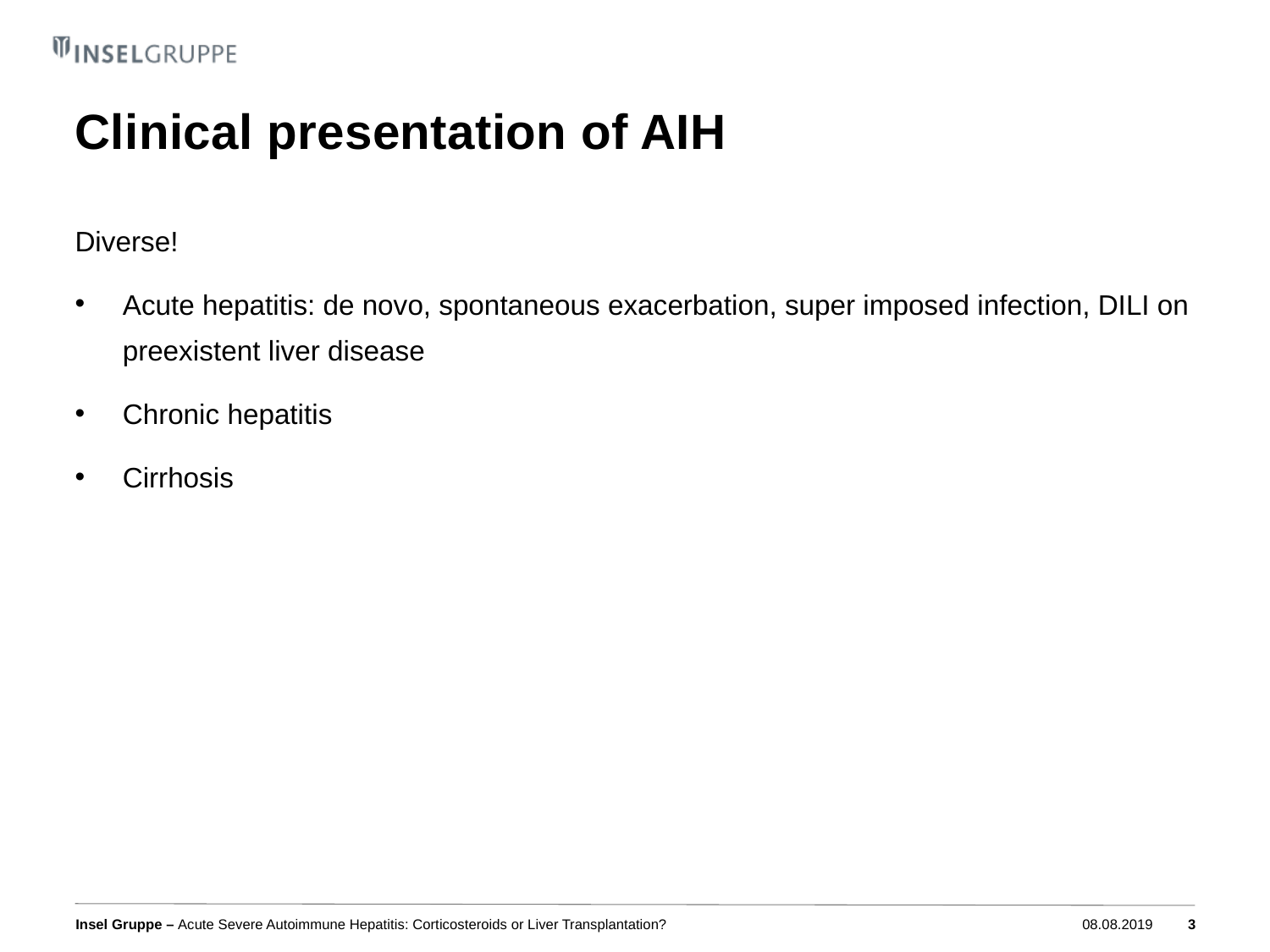

# Clinical presentation of AIH
Diverse!
Acute hepatitis: de novo, spontaneous exacerbation, super imposed infection, DILI on preexistent liver disease
Chronic hepatitis
Cirrhosis

Acute Severe Autoimmune Hepatitis: Corticosteroids or Liver Transplantation?
08.08.2019
3